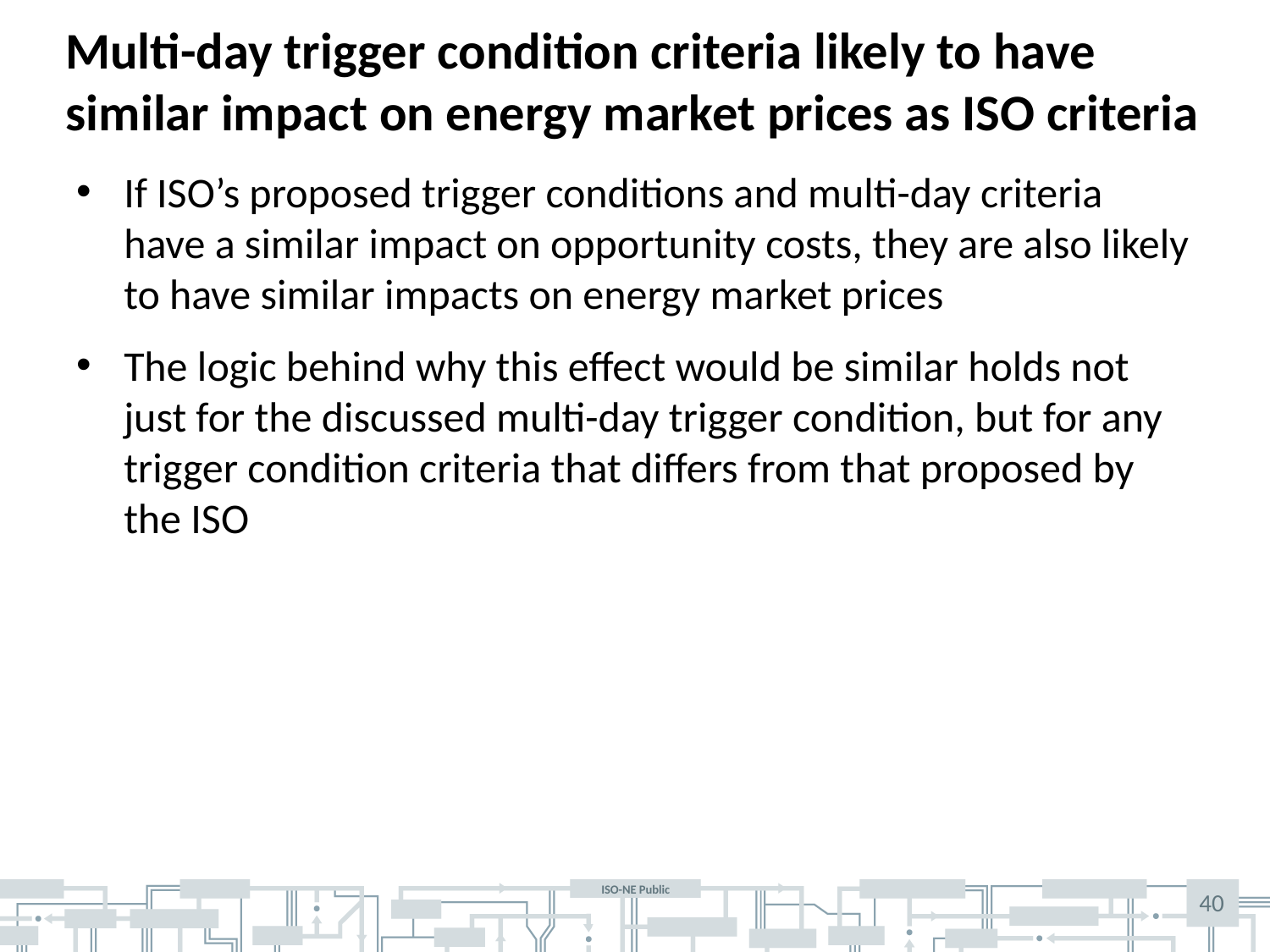

# Multi-day trigger condition criteria likely to have similar impact on energy market prices as ISO criteria
If ISO’s proposed trigger conditions and multi-day criteria have a similar impact on opportunity costs, they are also likely to have similar impacts on energy market prices
The logic behind why this effect would be similar holds not just for the discussed multi-day trigger condition, but for any trigger condition criteria that differs from that proposed by the ISO
40